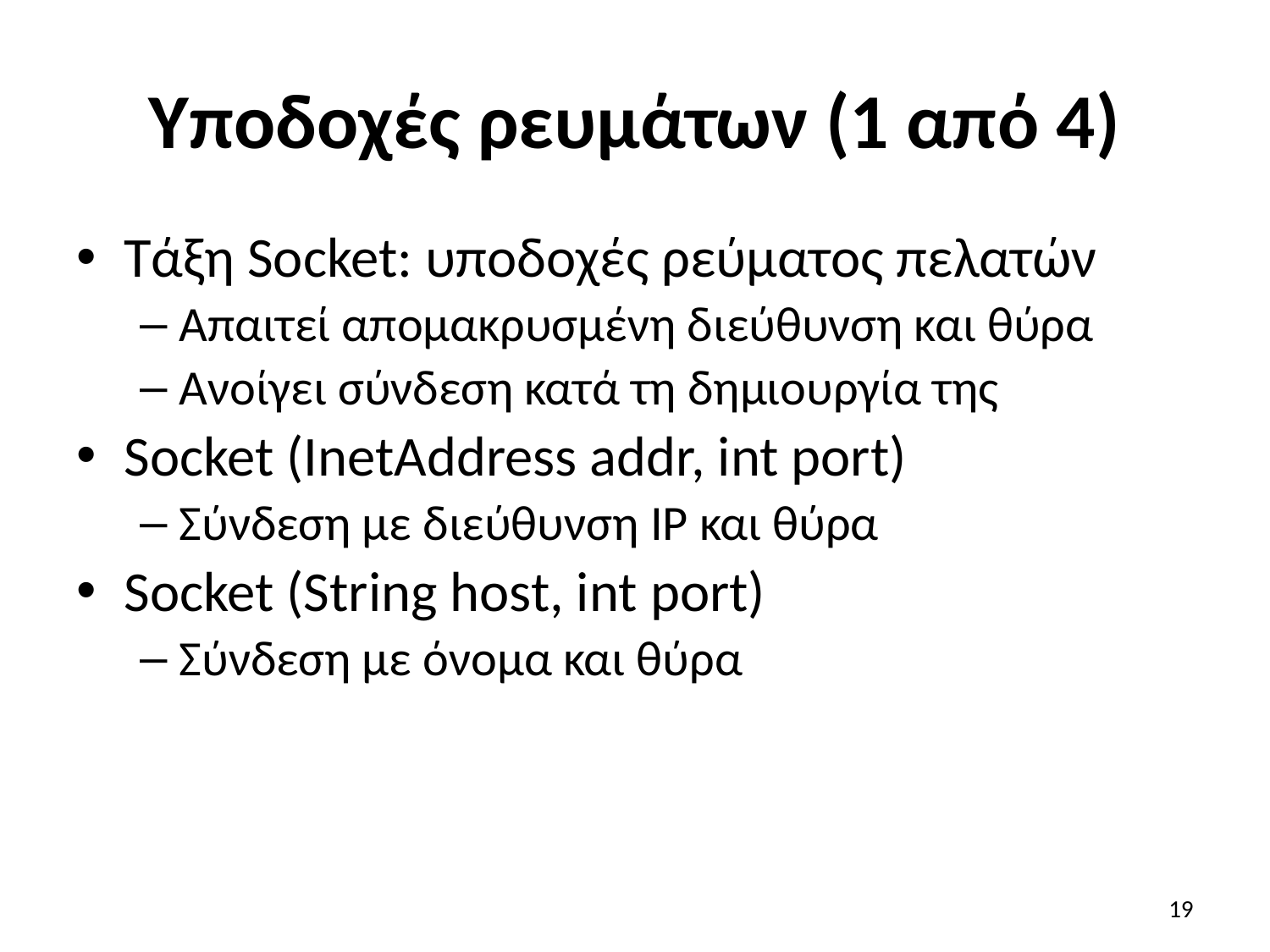

# Υποδοχές ρευμάτων (1 από 4)
Τάξη Socket: υποδοχές ρεύματος πελατών
Απαιτεί απομακρυσμένη διεύθυνση και θύρα
Ανοίγει σύνδεση κατά τη δημιουργία της
Socket (InetAddress addr, int port)
Σύνδεση με διεύθυνση IP και θύρα
Socket (String host, int port)
Σύνδεση με όνομα και θύρα
19